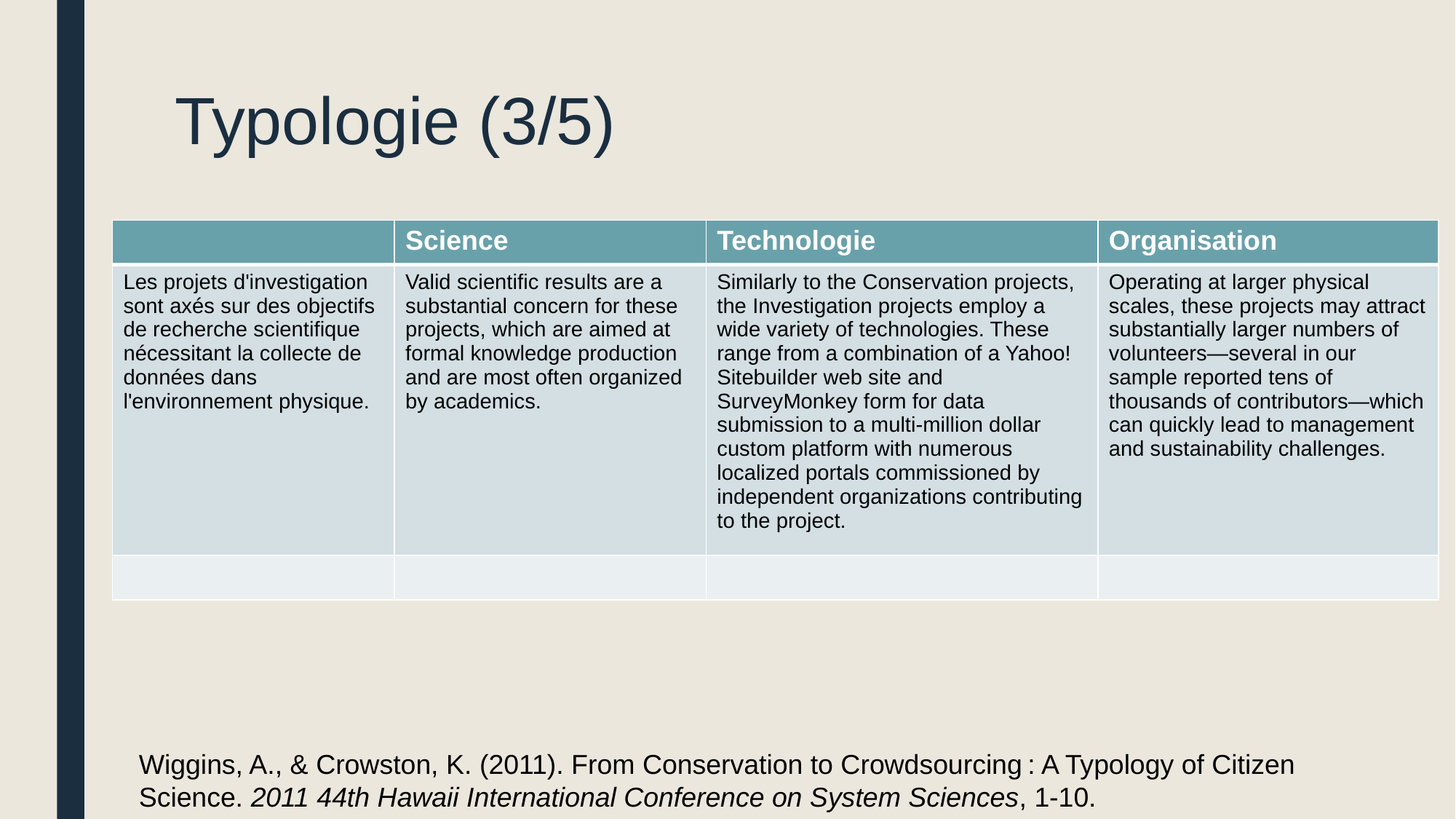

# Typologie (3/5)
|  | Science | Technologie | Organisation |
| --- | --- | --- | --- |
| Les projets d'investigation sont axés sur des objectifs de recherche scientifique nécessitant la collecte de données dans l'environnement physique. | Valid scientific results are a substantial concern for these projects, which are aimed at formal knowledge production and are most often organized by academics. | Similarly to the Conservation projects, the Investigation projects employ a wide variety of technologies. These range from a combination of a Yahoo! Sitebuilder web site and SurveyMonkey form for data submission to a multi-million dollar custom platform with numerous localized portals commissioned by independent organizations contributing to the project. | Operating at larger physical scales, these projects may attract substantially larger numbers of volunteers—several in our sample reported tens of thousands of contributors—which can quickly lead to management and sustainability challenges. |
|  |  |  |  |
Wiggins, A., & Crowston, K. (2011). From Conservation to Crowdsourcing : A Typology of Citizen Science. 2011 44th Hawaii International Conference on System Sciences, 1‑10. https://doi.org/10.1109/HICSS.2011.207